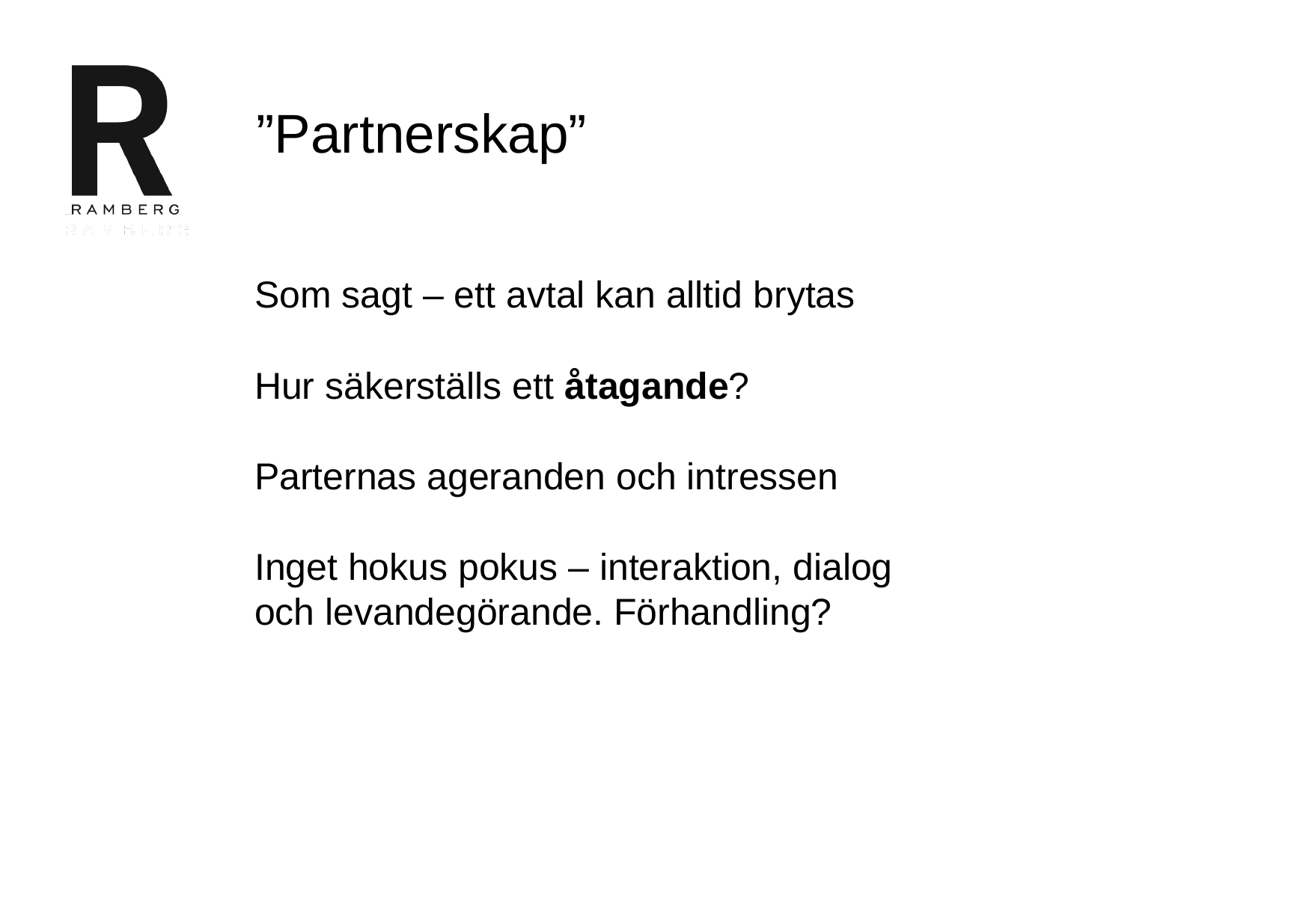

# ”Partnerskap”
Som sagt – ett avtal kan alltid brytas
Hur säkerställs ett åtagande?
Parternas ageranden och intressen
Inget hokus pokus – interaktion, dialog och levandegörande. Förhandling?